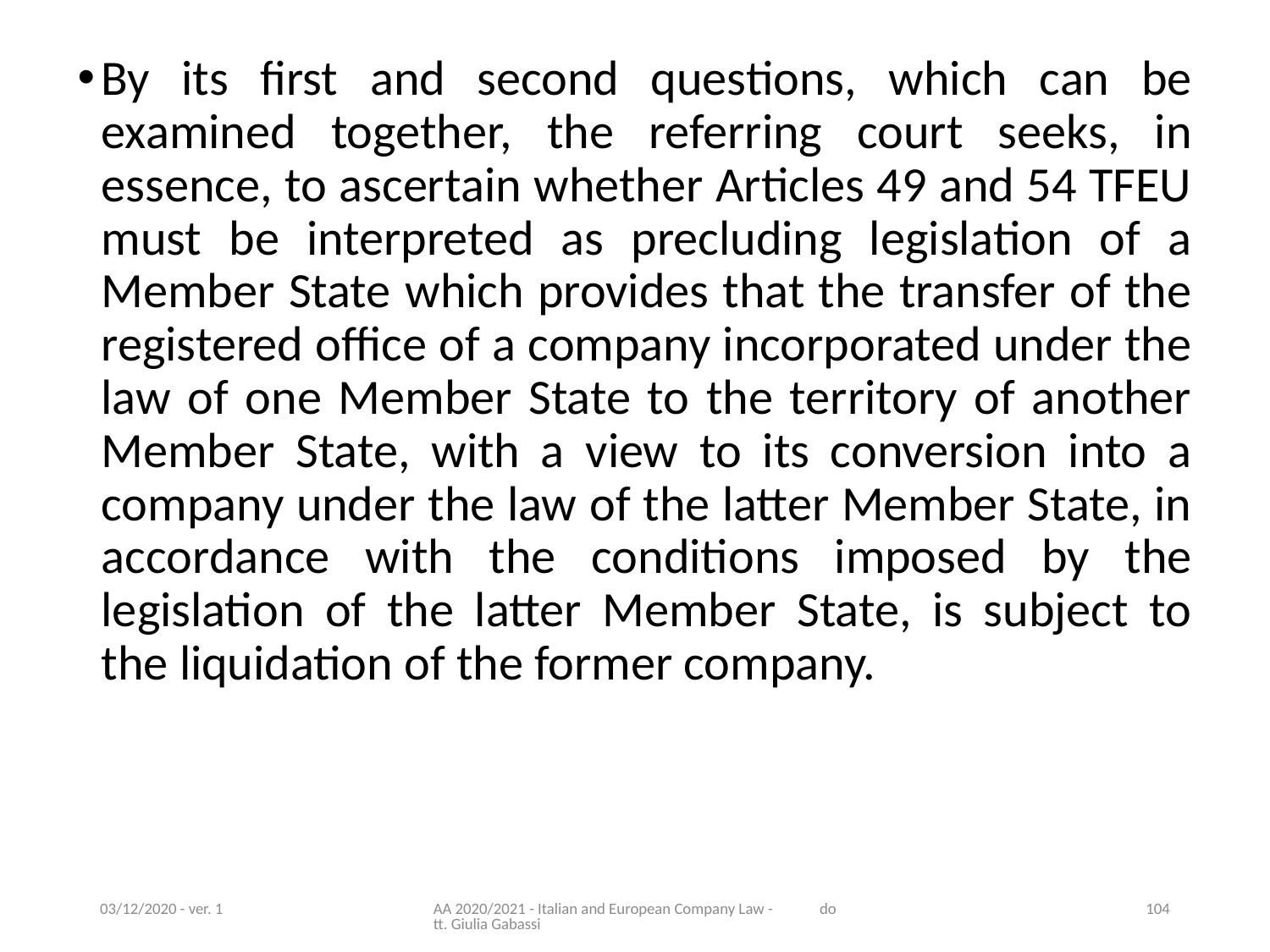

By its first and second questions, which can be examined together, the referring court seeks, in essence, to ascertain whether Articles 49 and 54 TFEU must be interpreted as precluding legislation of a Member State which provides that the transfer of the registered office of a company incorporated under the law of one Member State to the territory of another Member State, with a view to its conversion into a company under the law of the latter Member State, in accordance with the conditions imposed by the legislation of the latter Member State, is subject to the liquidation of the former company.
03/12/2020 - ver. 1
AA 2020/2021 - Italian and European Company Law -             dott. Giulia Gabassi
104